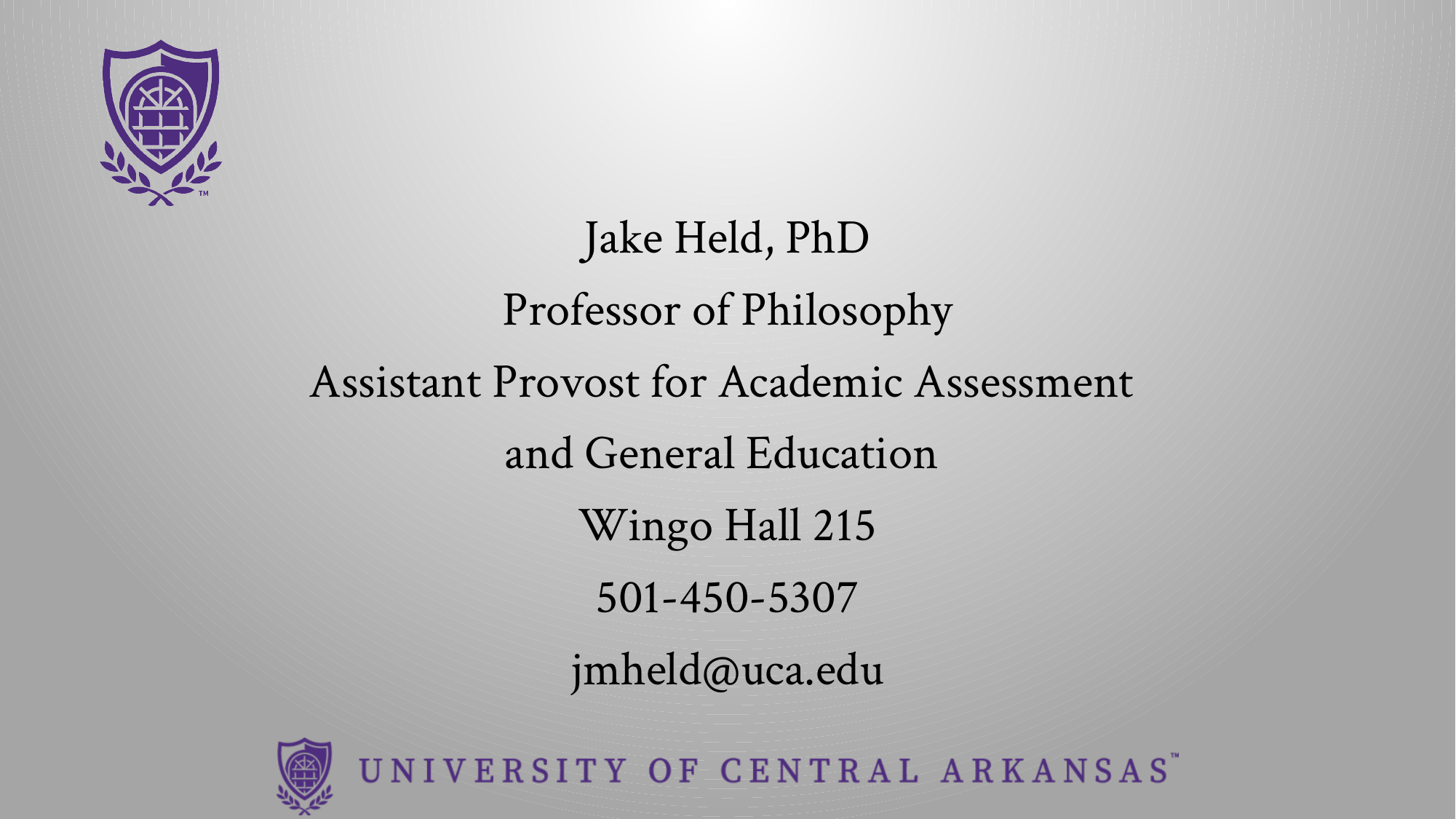

#
Jake Held, PhD
Professor of Philosophy
Assistant Provost for Academic Assessment
and General Education
Wingo Hall 215
501-450-5307
jmheld@uca.edu